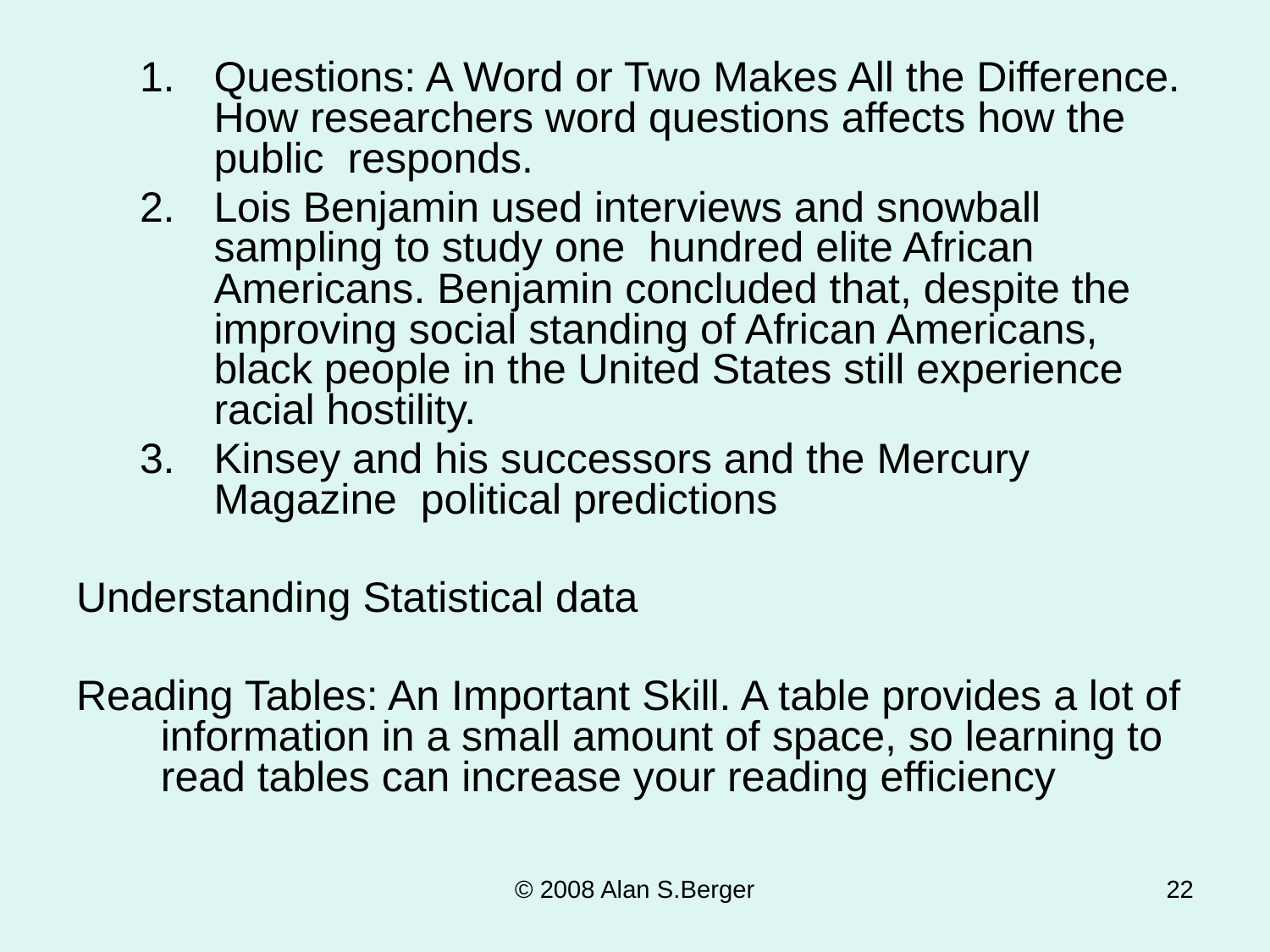

Questions: A Word or Two Makes All the Difference. How researchers word questions affects how the public  responds.
Lois Benjamin used interviews and snowball sampling to study one  hundred elite African Americans. Benjamin concluded that, despite the improving social standing of African Americans, black people in the United States still experience racial hostility.
Kinsey and his successors and the Mercury Magazine  political predictions

Understanding Statistical data

Reading Tables: An Important Skill. A table provides a lot of information in a small amount of space, so learning to read tables can increase your reading efficiency

© 2008 Alan S.Berger
22